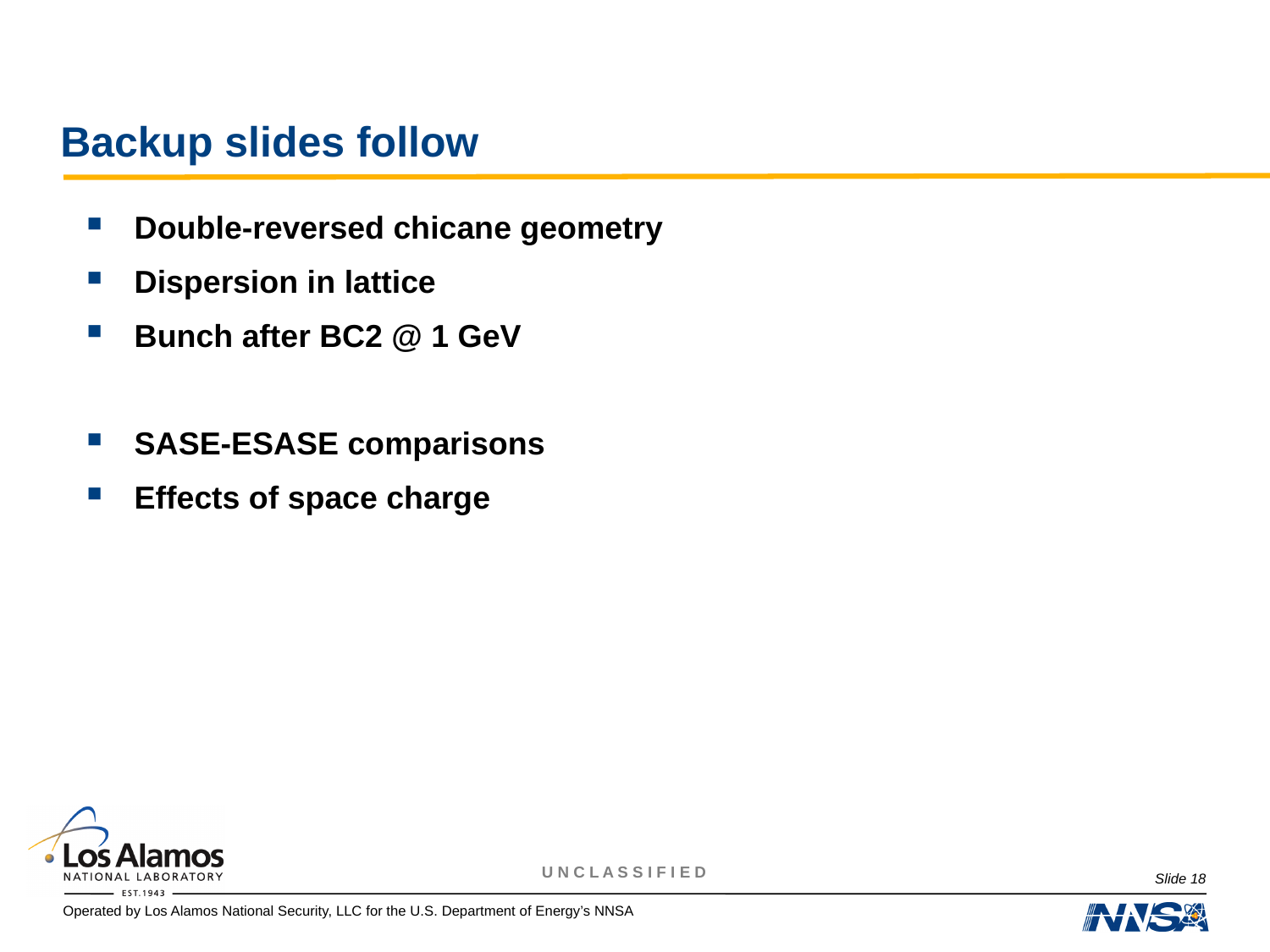

# Backup slides follow
Double-reversed chicane geometry
Dispersion in lattice
Bunch after BC2 @ 1 GeV

SASE-ESASE comparisons
Effects of space charge
Slide 18